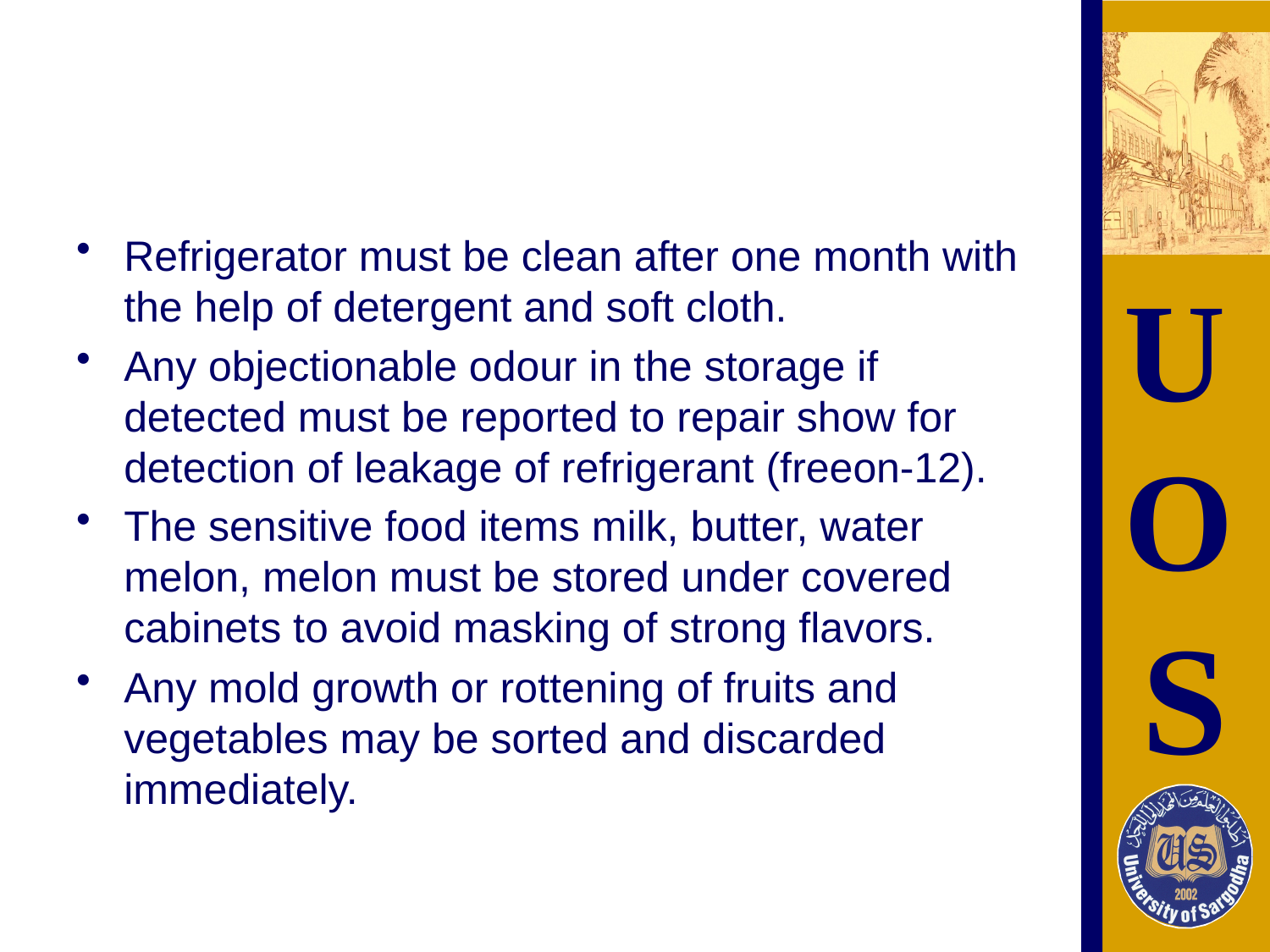

#
Refrigerator must be clean after one month with the help of detergent and soft cloth.
Any objectionable odour in the storage if detected must be reported to repair show for detection of leakage of refrigerant (freeon-12).
The sensitive food items milk, butter, water melon, melon must be stored under covered cabinets to avoid masking of strong flavors.
Any mold growth or rottening of fruits and vegetables may be sorted and discarded immediately.